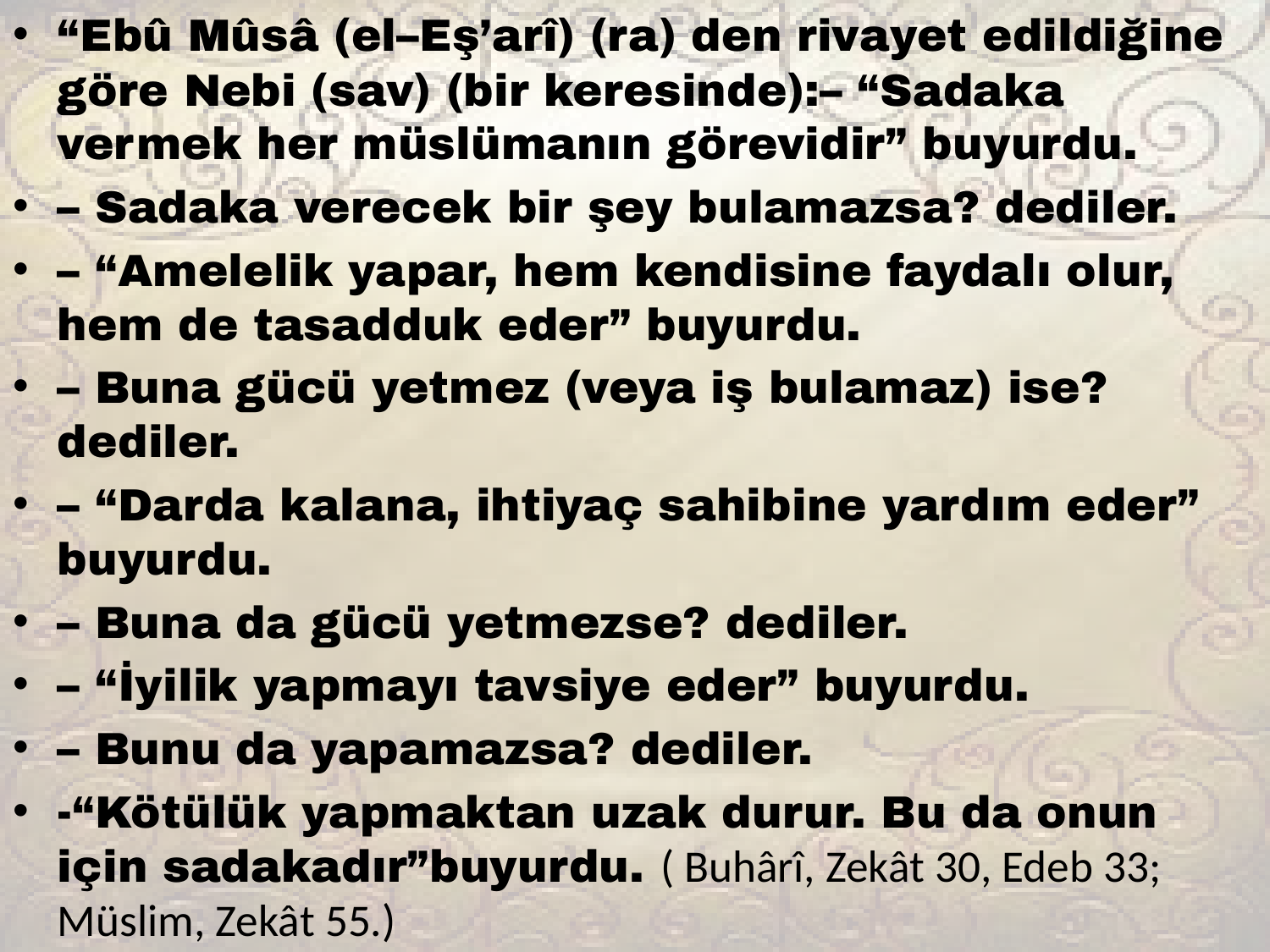

“Ebû Mûsâ (el–Eş’arî) (ra) den rivayet edildiğine göre Nebi (sav) (bir keresinde):– “Sadaka vermek her müslümanın görevidir” buyurdu.
– Sadaka verecek bir şey bulamazsa? dediler.
– “Amelelik yapar, hem kendisine faydalı olur, hem de tasadduk eder” buyurdu.
– Buna gücü yetmez (veya iş bulamaz) ise? dediler.
– “Darda kalana, ihtiyaç sahibine yardım eder” buyurdu.
– Buna da gücü yetmezse? dediler.
– “İyilik yapmayı tavsiye eder” buyurdu.
– Bunu da yapamazsa? dediler.
-“Kötülük yapmaktan uzak durur. Bu da onun için sadakadır”buyurdu. ( Buhârî, Zekât 30, Edeb 33; Müslim, Zekât 55.)